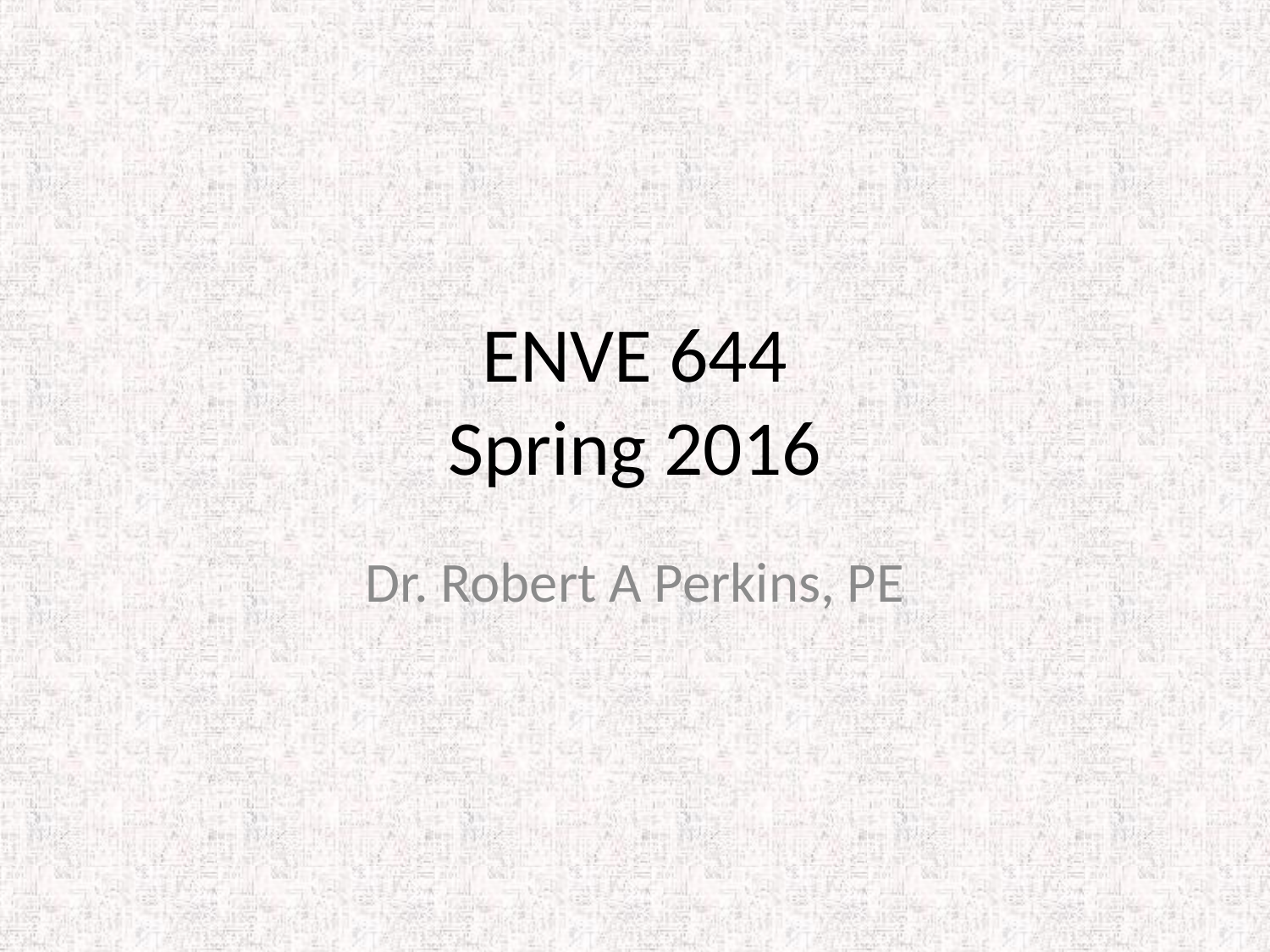

# ENVE 644 Spring 2016
Dr. Robert A Perkins, PE